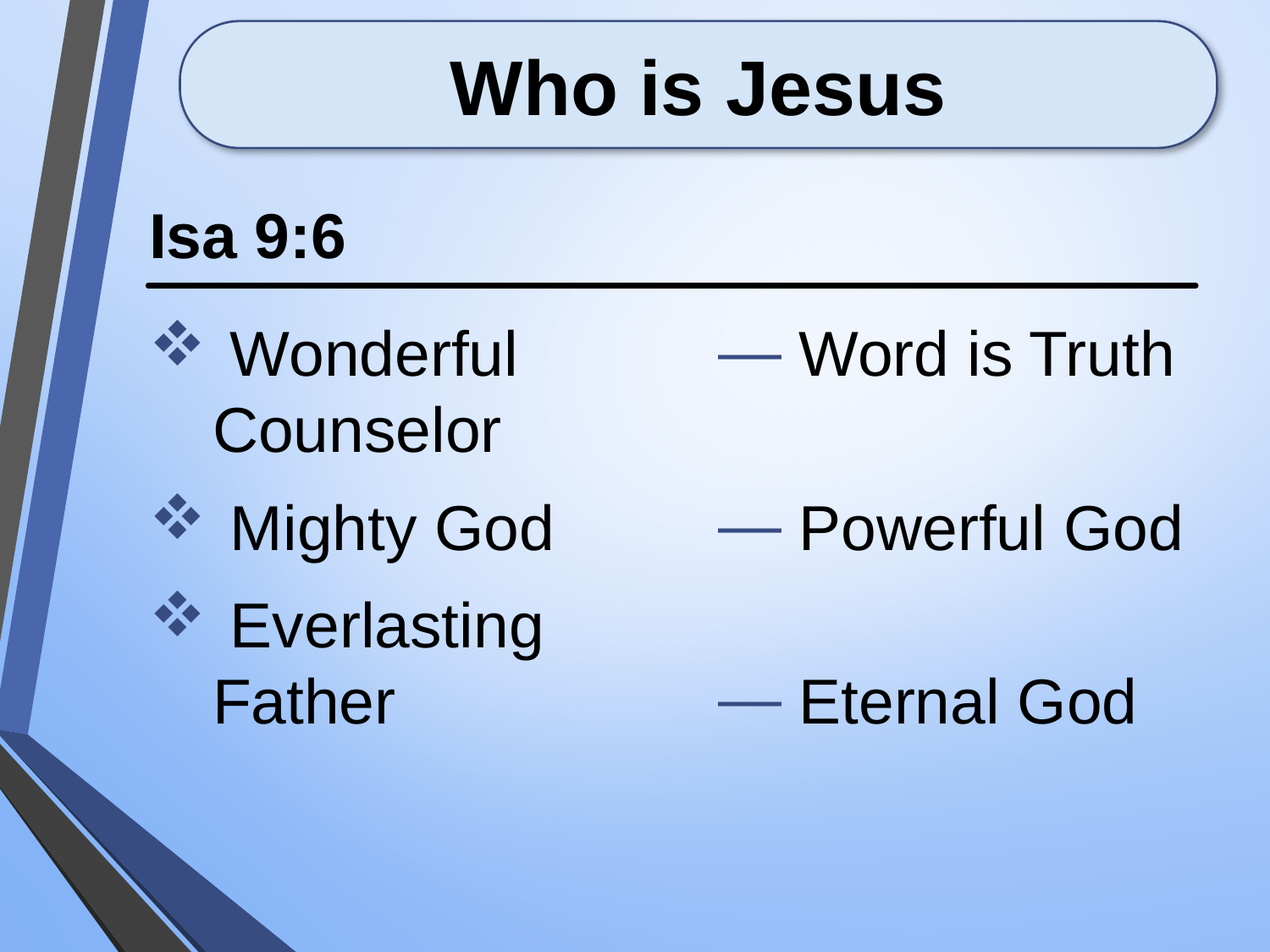

# Who is Jesus
Isa 9:6
 Wonderful Counselor
 Mighty God
 Everlasting Father
 Word is Truth

 Powerful God

 Eternal God